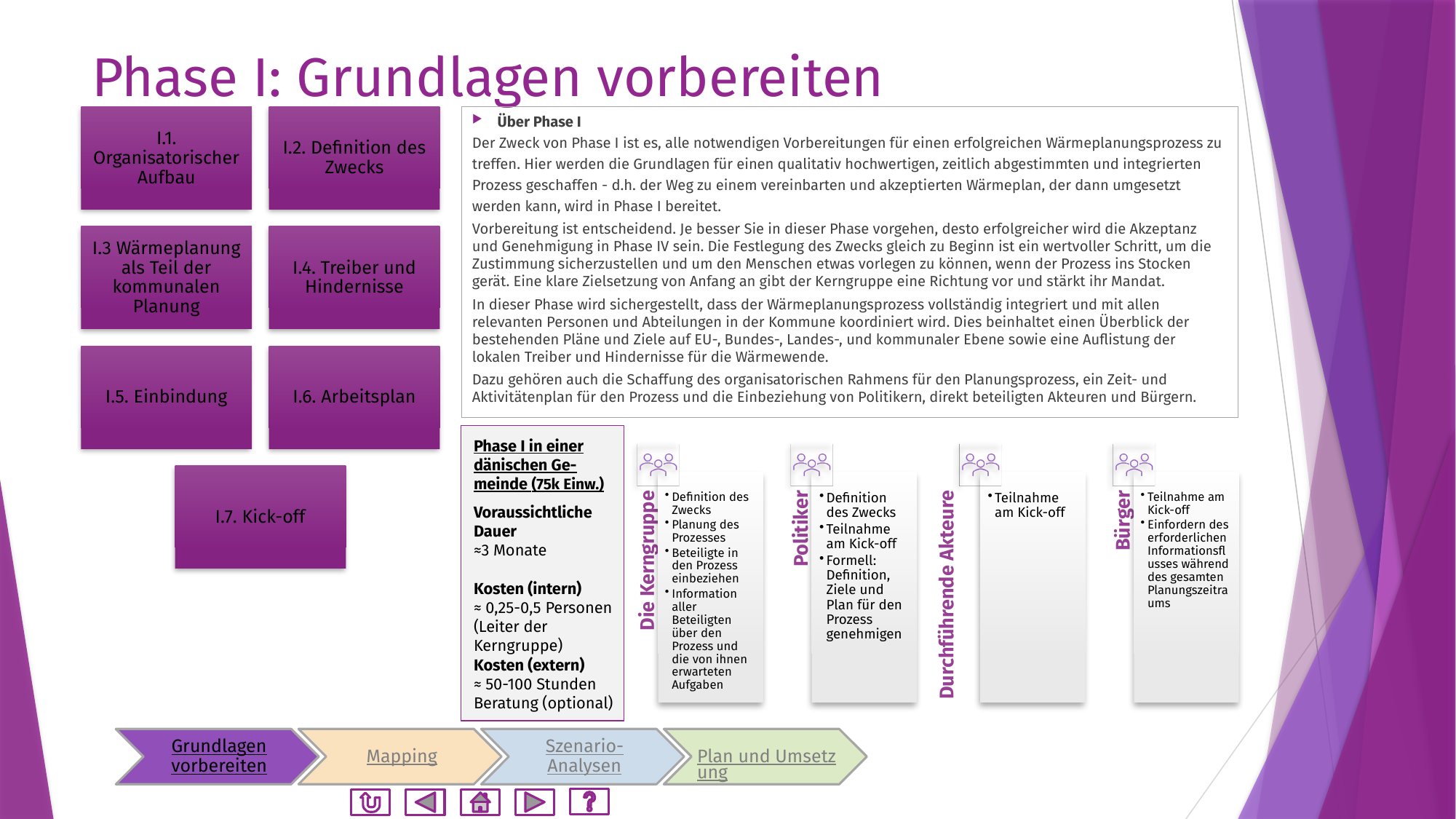

# Phase I: Grundlagen vorbereiten
Über Phase I
Der Zweck von Phase I ist es, alle notwendigen Vorbereitungen für einen erfolgreichen Wärmeplanungsprozess zu treffen. Hier werden die Grundlagen für einen qualitativ hochwertigen, zeitlich abgestimmten und integrierten Prozess geschaffen - d.h. der Weg zu einem vereinbarten und akzeptierten Wärmeplan, der dann umgesetzt werden kann, wird in Phase I bereitet.
Vorbereitung ist entscheidend. Je besser Sie in dieser Phase vorgehen, desto erfolgreicher wird die Akzeptanz und Genehmigung in Phase IV sein. Die Festlegung des Zwecks gleich zu Beginn ist ein wertvoller Schritt, um die Zustimmung sicherzustellen und um den Menschen etwas vorlegen zu können, wenn der Prozess ins Stocken gerät. Eine klare Zielsetzung von Anfang an gibt der Kerngruppe eine Richtung vor und stärkt ihr Mandat.
In dieser Phase wird sichergestellt, dass der Wärmeplanungsprozess vollständig integriert und mit allen relevanten Personen und Abteilungen in der Kommune koordiniert wird. Dies beinhaltet einen Überblick der bestehenden Pläne und Ziele auf EU-, Bundes-, Landes-, und kommunaler Ebene sowie eine Auflistung der lokalen Treiber und Hindernisse für die Wärmewende.
Dazu gehören auch die Schaffung des organisatorischen Rahmens für den Planungsprozess, ein Zeit- und Aktivitätenplan für den Prozess und die Einbeziehung von Politikern, direkt beteiligten Akteuren und Bürgern.
I.1. Organisatorischer Aufbau
I.2. Definition des Zwecks
I.3 Wärmeplanung als Teil der kommunalen Planung
I.4. Treiber und Hindernisse
I.5. Einbindung
I.6. Arbeitsplan
I.7. Kick-off

Phase I in einer dänischen Ge-meinde (75k Einw.)
Voraussichtliche Dauer
≈3 Monate

Kosten (intern)
≈ 0,25-0,5 Personen (Leiter der Kerngruppe)
Kosten (extern)
≈ 50-100 Stunden Beratung (optional)
Die Kerngruppe
Definition des Zwecks
Planung des Prozesses
Beteiligte in den Prozess einbeziehen
Information aller Beteiligten über den Prozess und die von ihnen erwarteten Aufgaben
Politiker
Definition des Zwecks
Teilnahme am Kick-off
Formell: Definition, Ziele und Plan für den Prozess genehmigen
Durchführende Akteure
Teilnahme am Kick-off
Bürger
Teilnahme am Kick-off
Einfordern des erforderlichen Informationsflusses während des gesamten Planungszeitraums